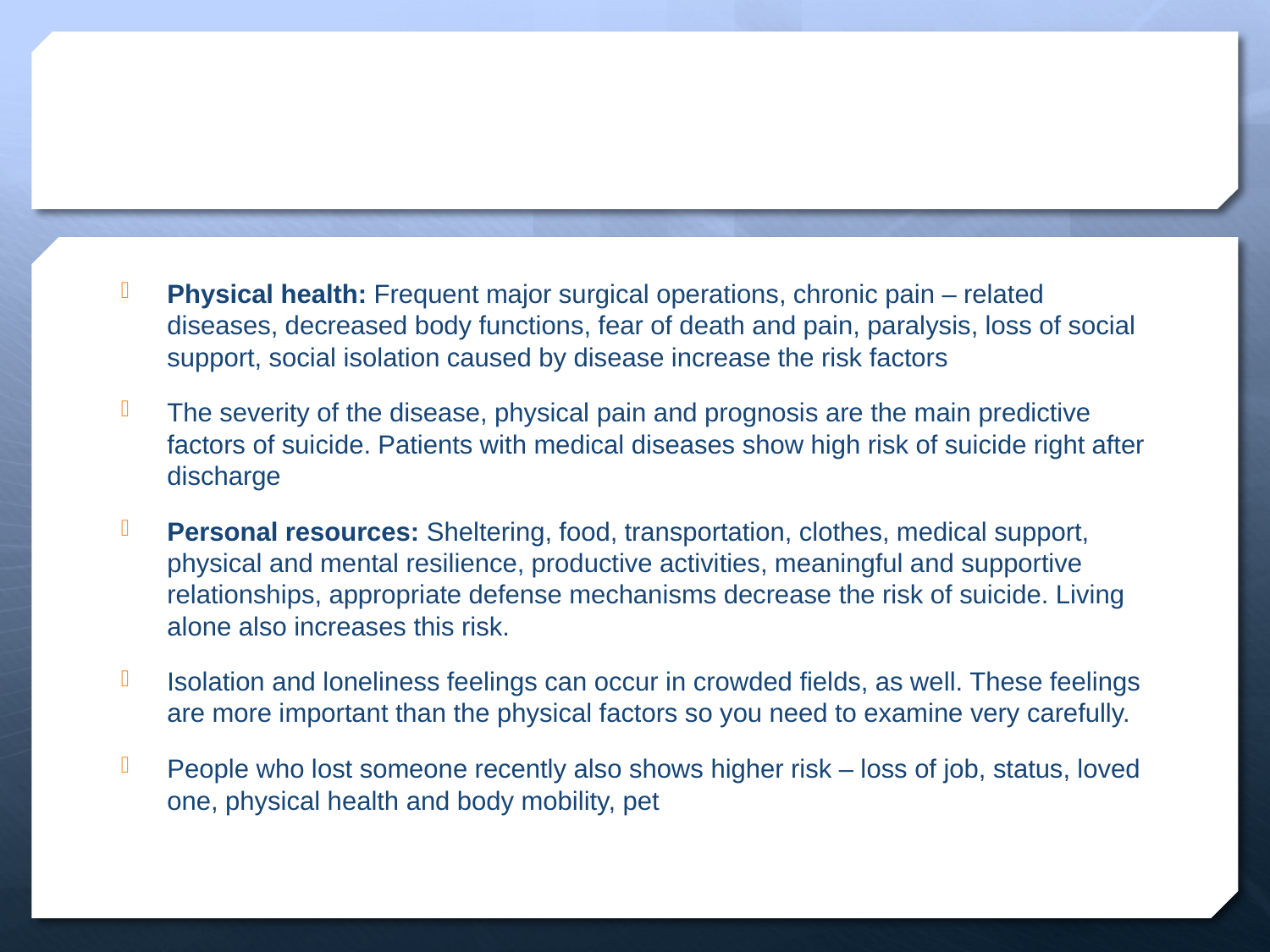

#
Physical health: Frequent major surgical operations, chronic pain – related diseases, decreased body functions, fear of death and pain, paralysis, loss of social support, social isolation caused by disease increase the risk factors
The severity of the disease, physical pain and prognosis are the main predictive factors of suicide. Patients with medical diseases show high risk of suicide right after discharge
Personal resources: Sheltering, food, transportation, clothes, medical support, physical and mental resilience, productive activities, meaningful and supportive relationships, appropriate defense mechanisms decrease the risk of suicide. Living alone also increases this risk.
Isolation and loneliness feelings can occur in crowded fields, as well. These feelings are more important than the physical factors so you need to examine very carefully.
People who lost someone recently also shows higher risk – loss of job, status, loved one, physical health and body mobility, pet